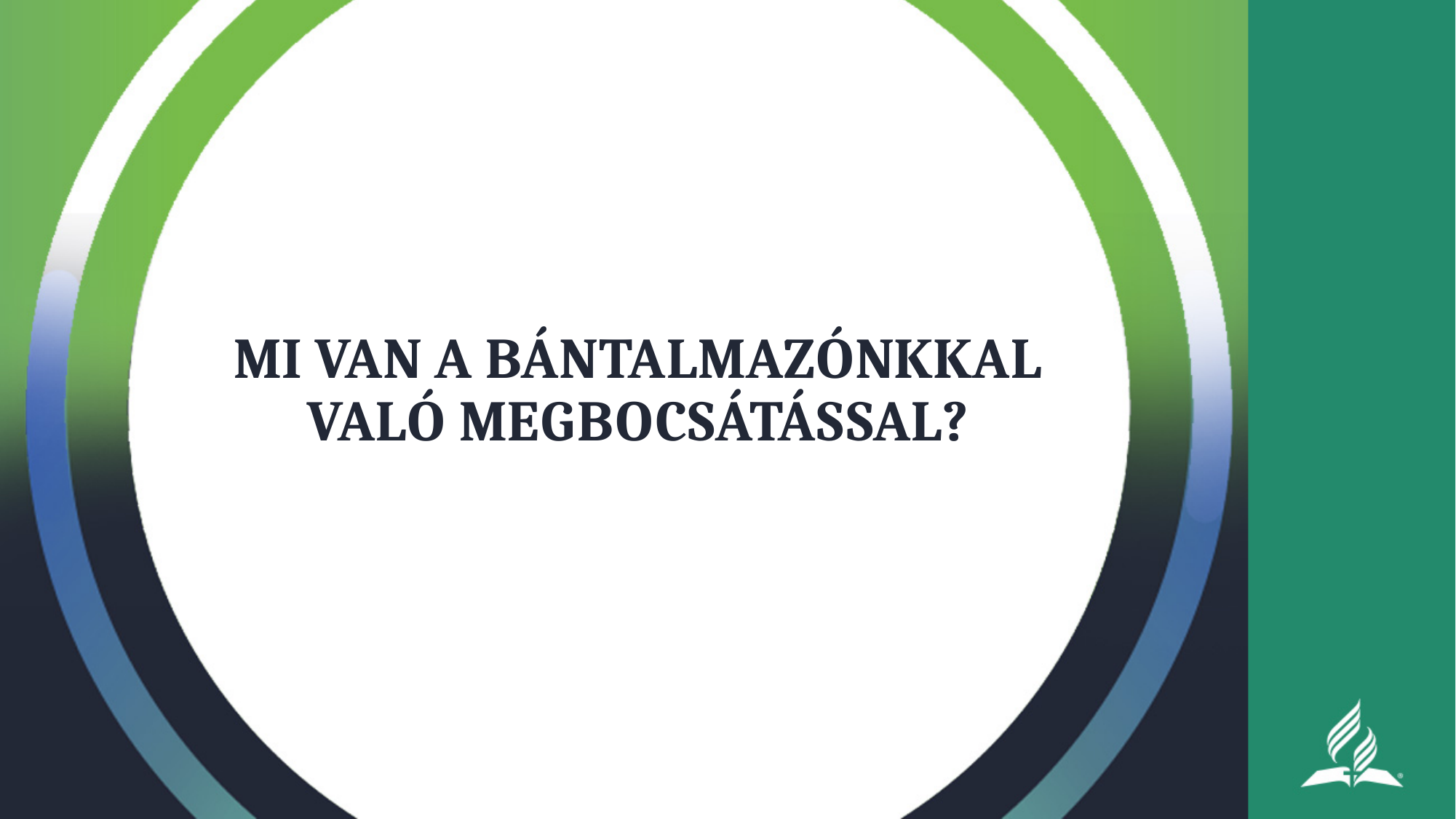

# MI VAN A BÁNTALMAZÓNKKAL VALÓ MEGBOCSÁTÁSSAL?